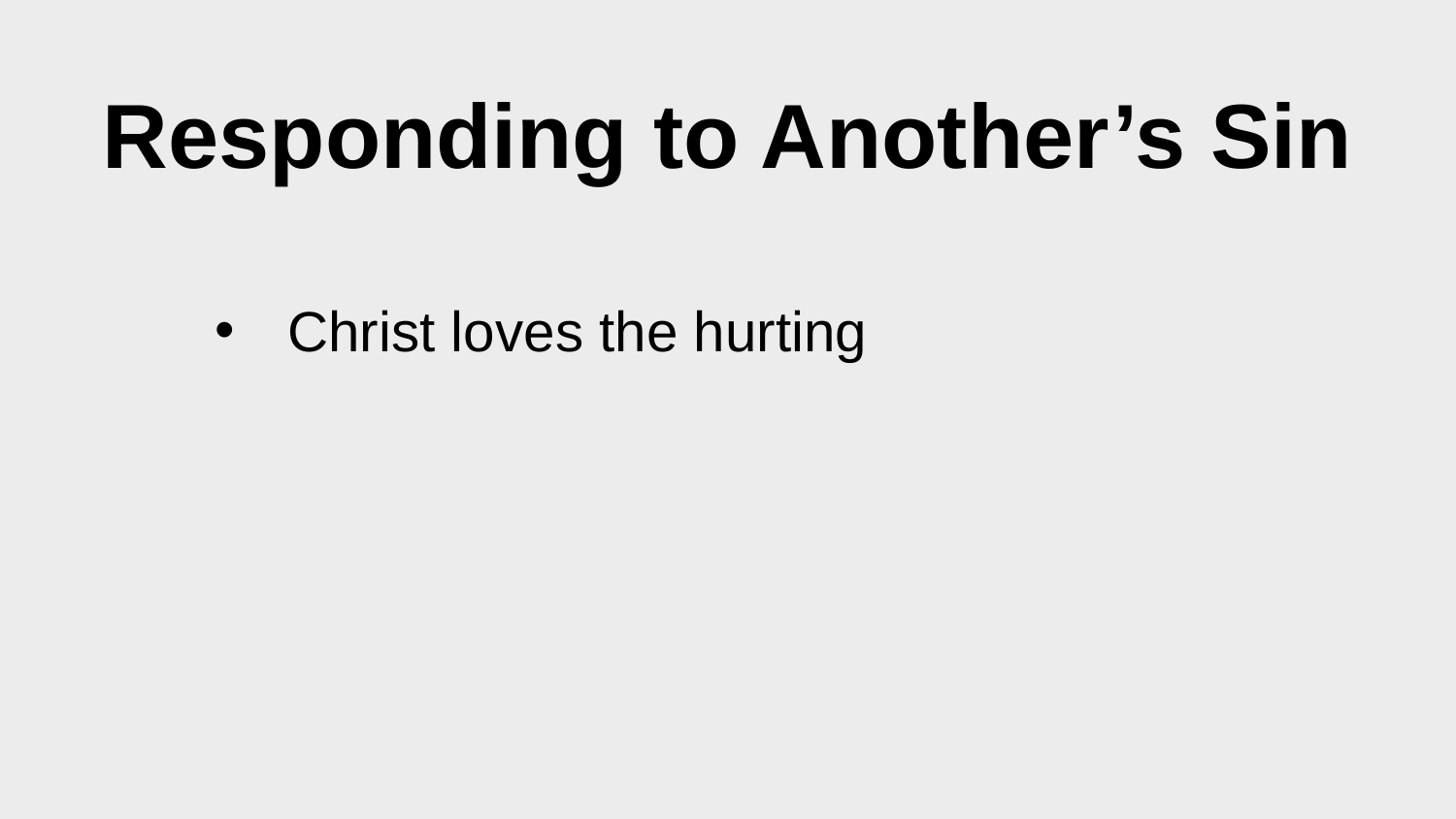

# Responding to Another’s Sin
Christ loves the hurting